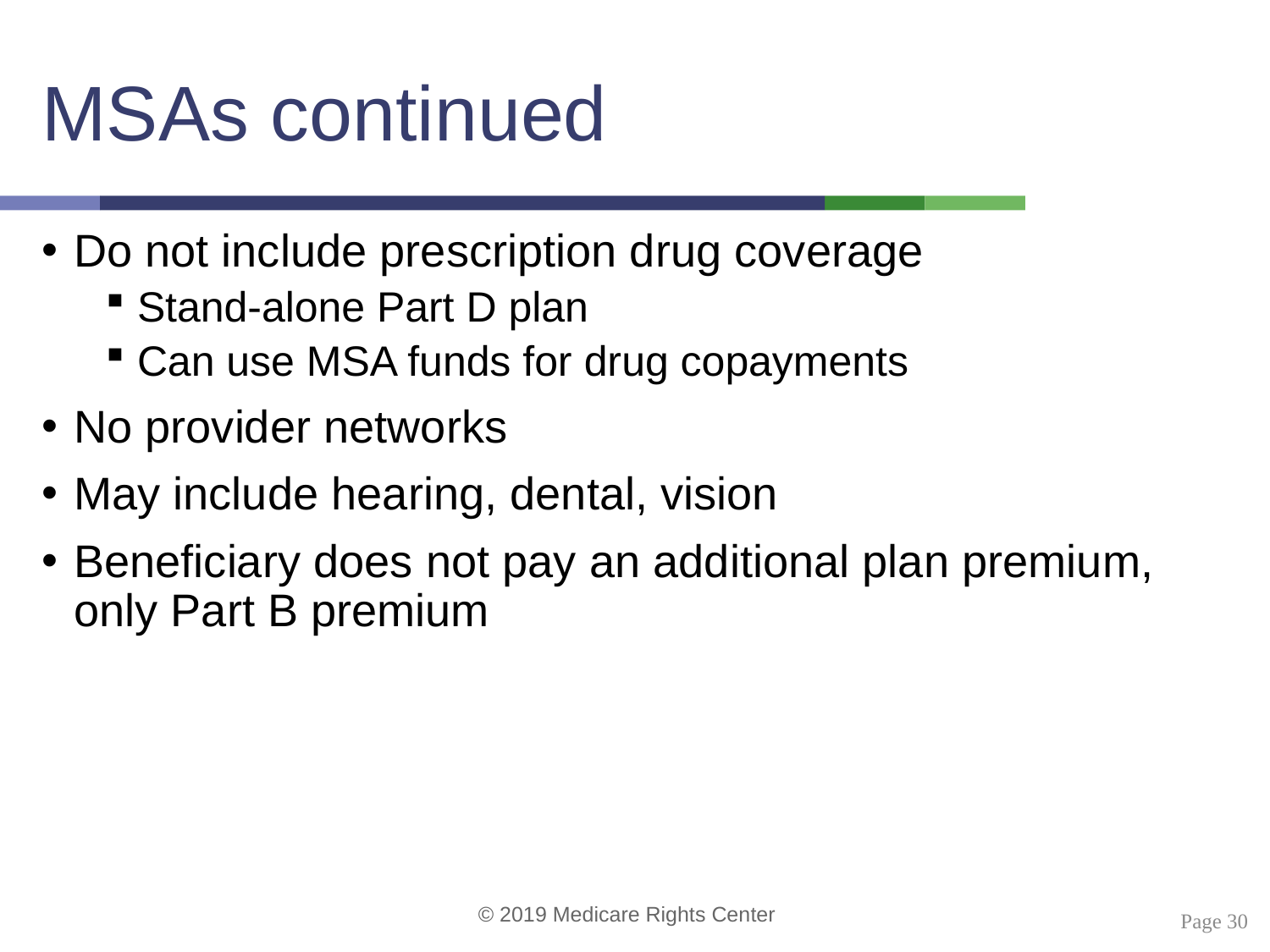

# MSAs continued
Do not include prescription drug coverage
Stand-alone Part D plan
Can use MSA funds for drug copayments
No provider networks
May include hearing, dental, vision
Beneficiary does not pay an additional plan premium, only Part B premium

 Page 30